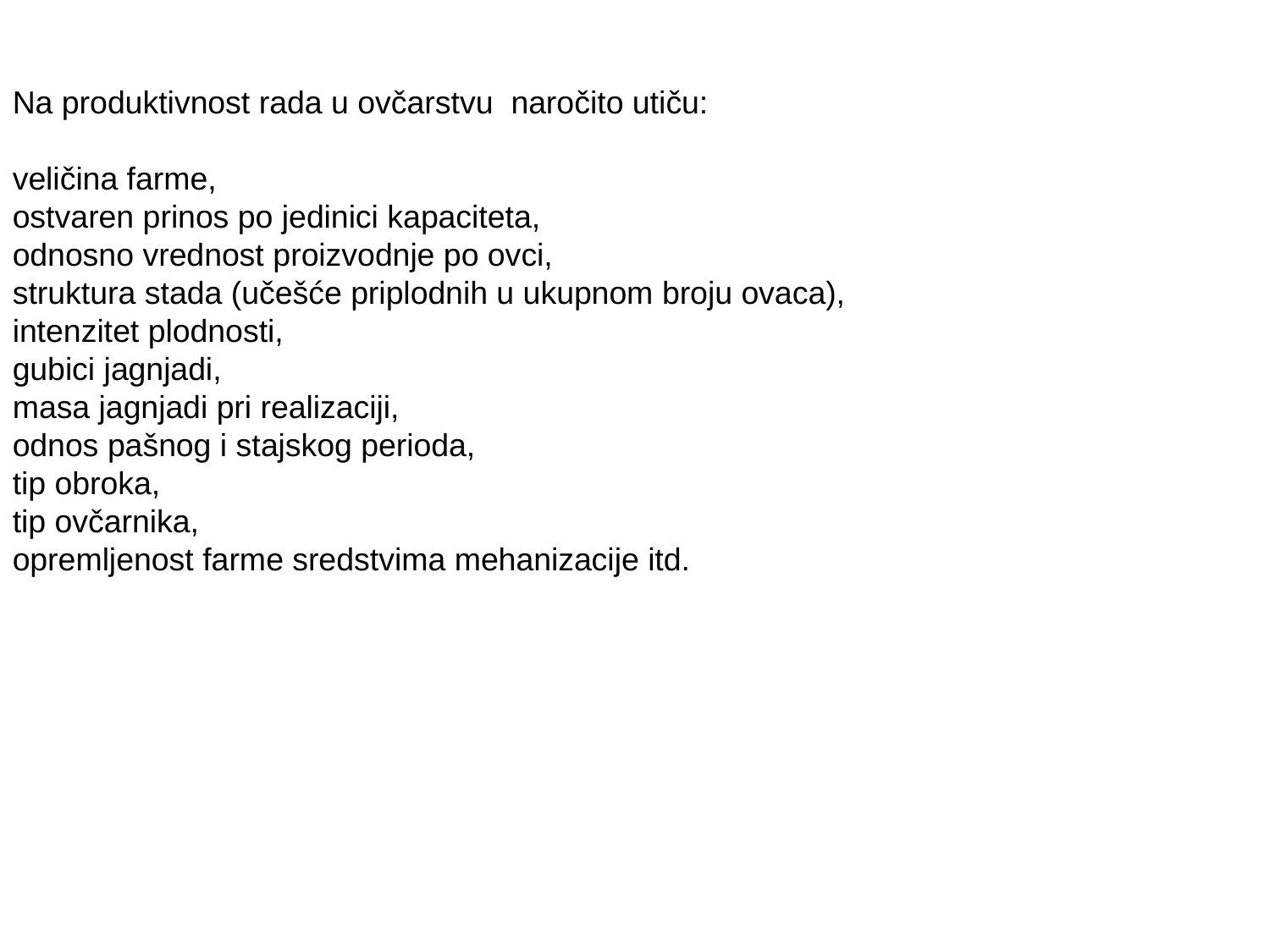

Na produktivnost rada u ovčarstvu  naročito utiču:

veličina farme,
ostvaren prinos po jedinici kapaciteta,
odnosno vrednost proizvodnje po ovci,
struktura stada (učešće priplodnih u ukupnom broju ovaca),
intenzitet plodnosti,
gubici jagnjadi,
masa jagnjadi pri realizaciji,
odnos pašnog i stajskog perioda,
tip obroka,
tip ovčarnika,
opremljenost farme sredstvima mehanizacije itd.